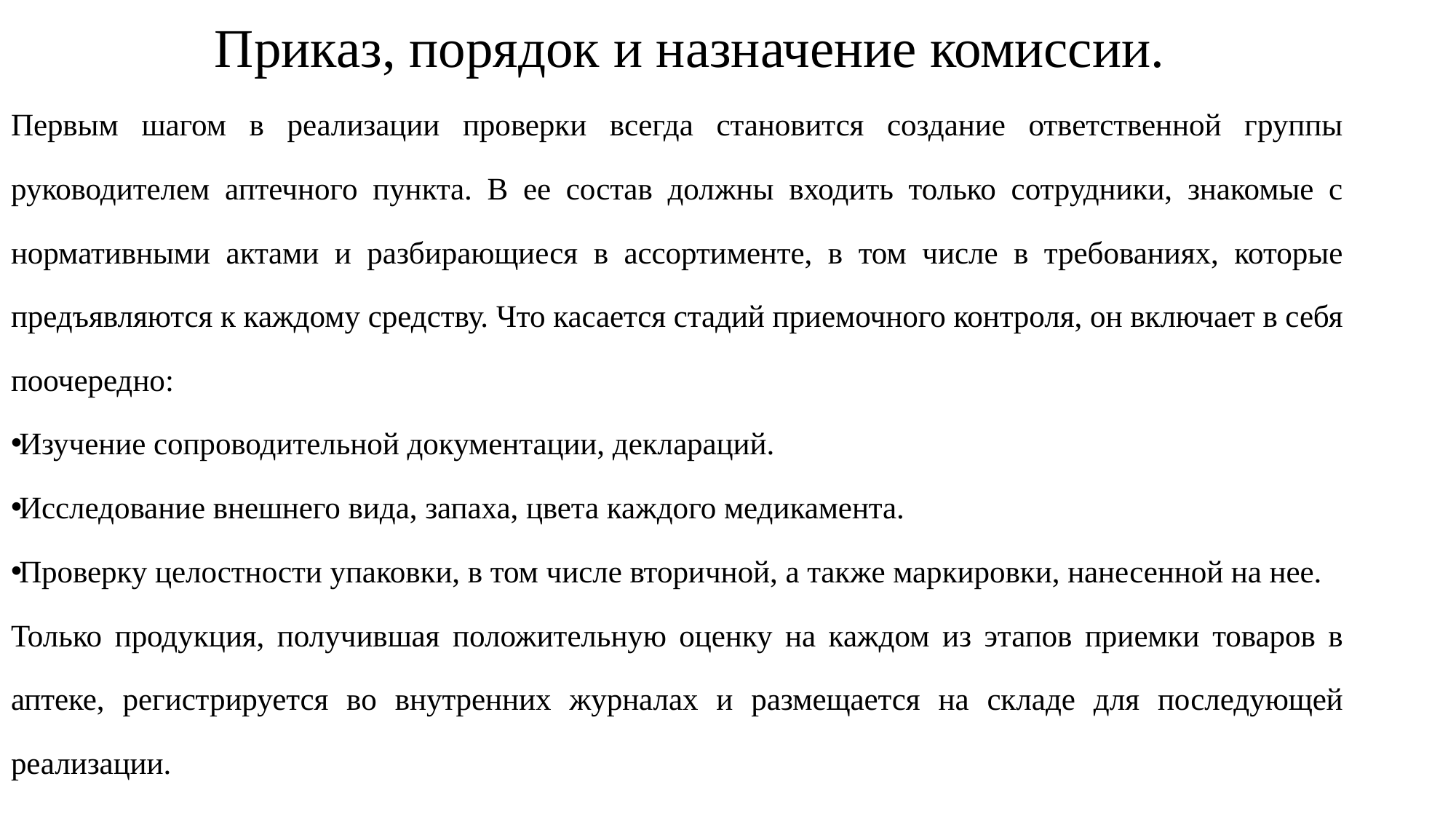

# Приказ, порядок и назначение комиссии.
Первым шагом в реализации проверки всегда становится создание ответственной группы руководителем аптечного пункта. В ее состав должны входить только сотрудники, знакомые с нормативными актами и разбирающиеся в ассортименте, в том числе в требованиях, которые предъявляются к каждому средству. Что касается стадий приемочного контроля, он включает в себя поочередно:
Изучение сопроводительной документации, деклараций.
Исследование внешнего вида, запаха, цвета каждого медикамента.
Проверку целостности упаковки, в том числе вторичной, а также маркировки, нанесенной на нее.
Только продукция, получившая положительную оценку на каждом из этапов приемки товаров в аптеке, регистрируется во внутренних журналах и размещается на складе для последующей реализации.